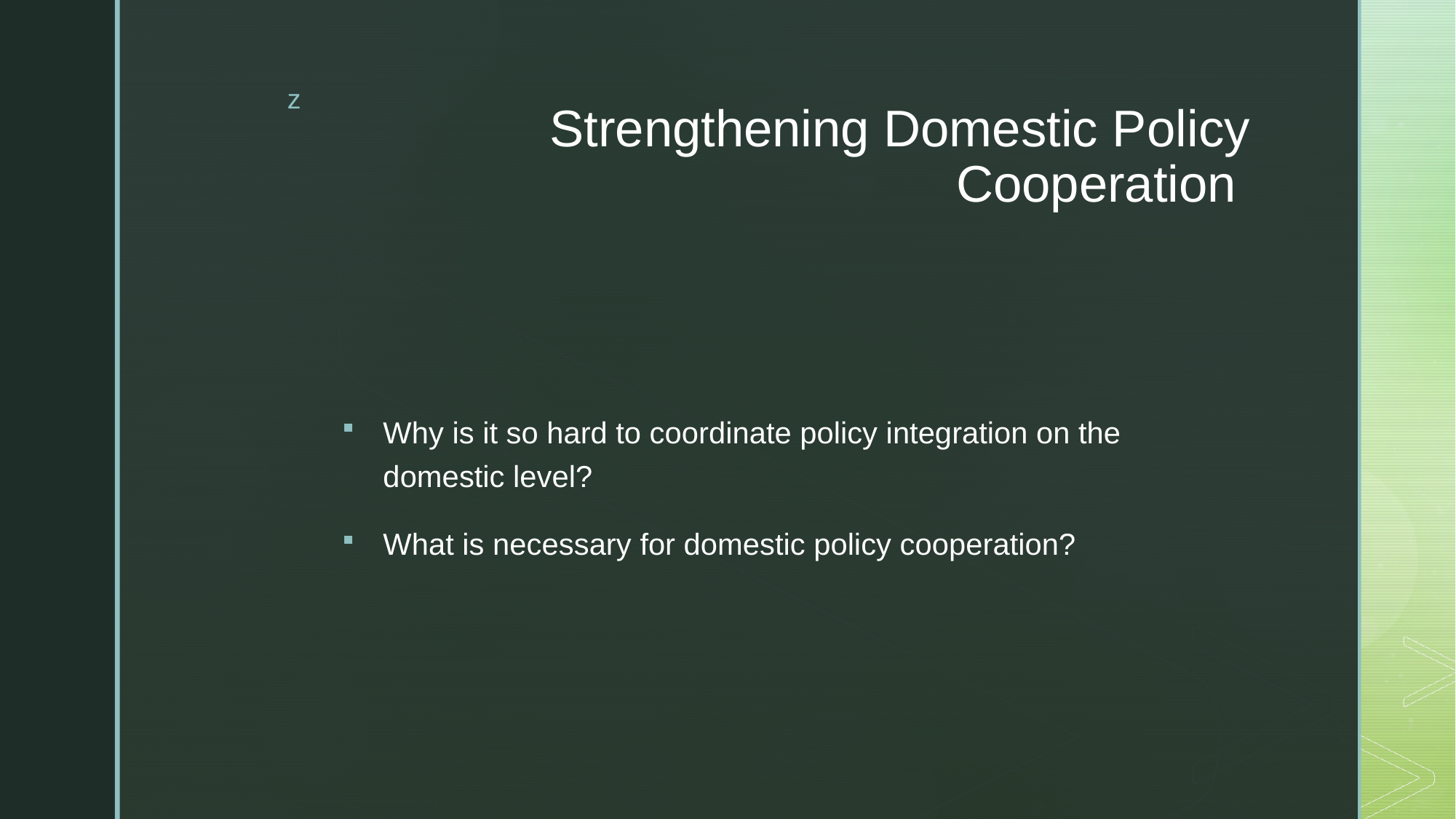

# Strengthening Domestic Policy Cooperation
Why is it so hard to coordinate policy integration on the domestic level?
What is necessary for domestic policy cooperation?